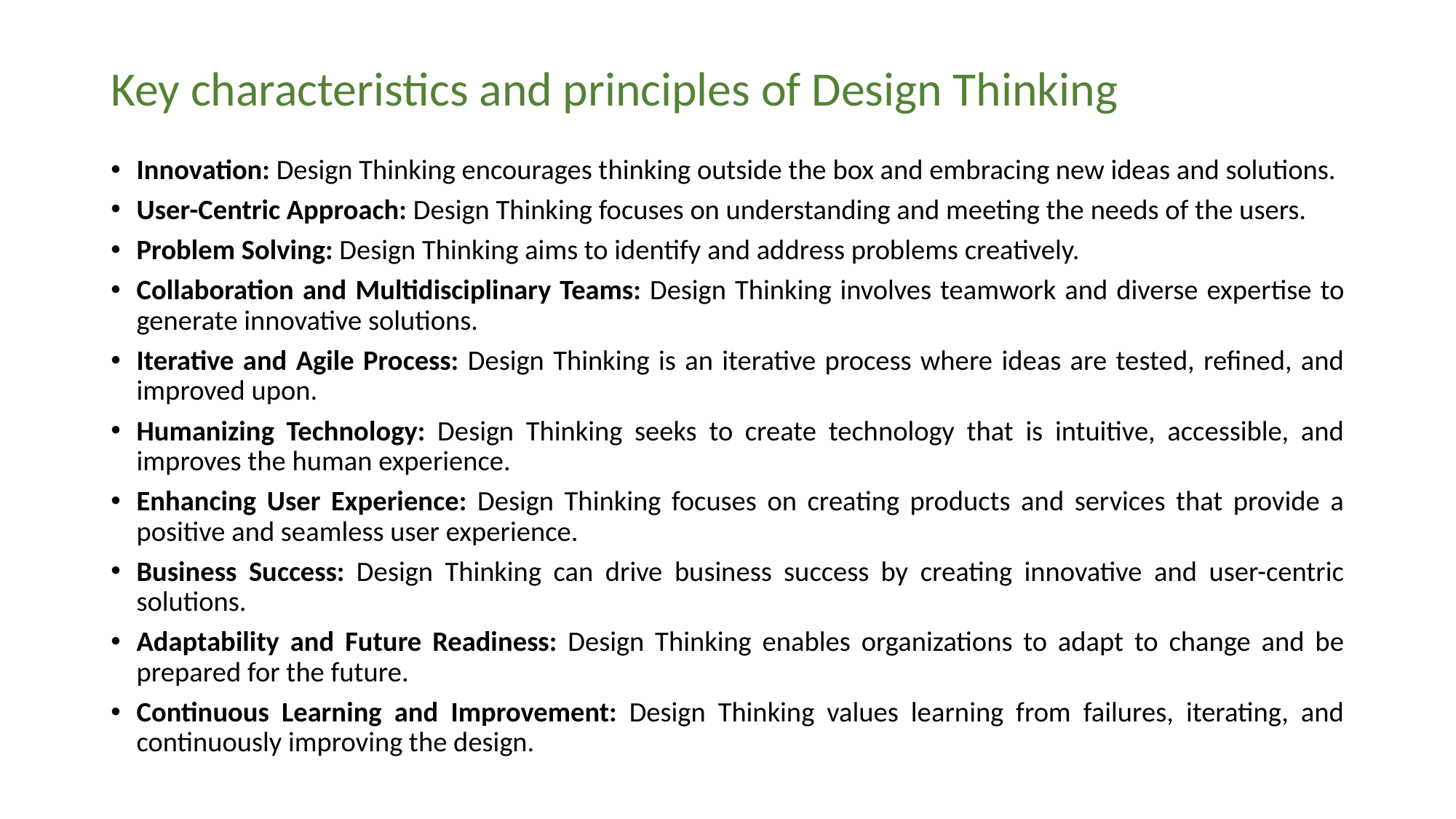

# Key characteristics and principles of Design Thinking
Innovation: Design Thinking encourages thinking outside the box and embracing new ideas and solutions.
User-Centric Approach: Design Thinking focuses on understanding and meeting the needs of the users.
Problem Solving: Design Thinking aims to identify and address problems creatively.
Collaboration and Multidisciplinary Teams: Design Thinking involves teamwork and diverse expertise to generate innovative solutions.
Iterative and Agile Process: Design Thinking is an iterative process where ideas are tested, refined, and improved upon.
Humanizing Technology: Design Thinking seeks to create technology that is intuitive, accessible, and improves the human experience.
Enhancing User Experience: Design Thinking focuses on creating products and services that provide a positive and seamless user experience.
Business Success: Design Thinking can drive business success by creating innovative and user-centric solutions.
Adaptability and Future Readiness: Design Thinking enables organizations to adapt to change and be prepared for the future.
Continuous Learning and Improvement: Design Thinking values learning from failures, iterating, and continuously improving the design.